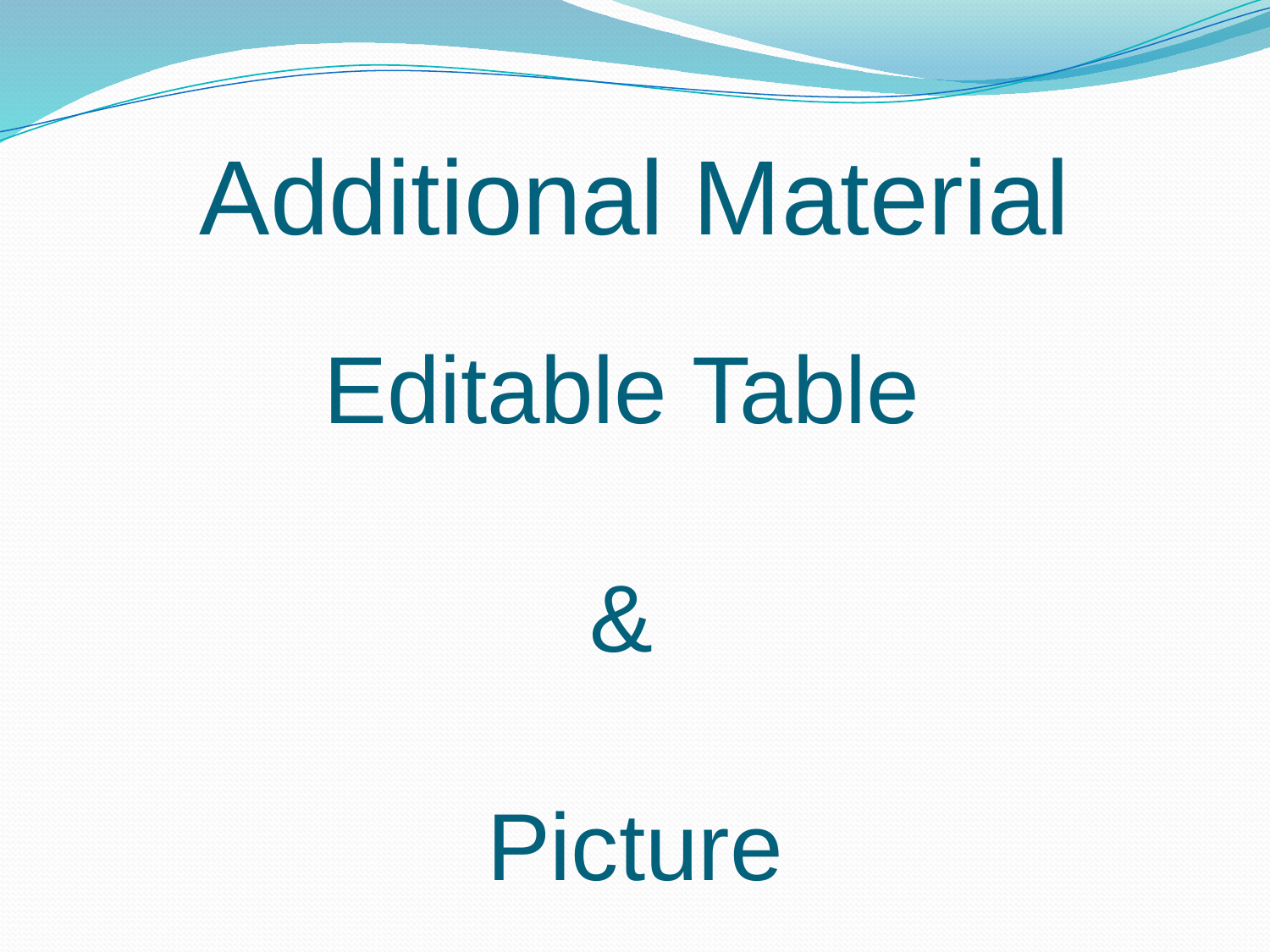

# Additional Material
Editable Table

&

Picture